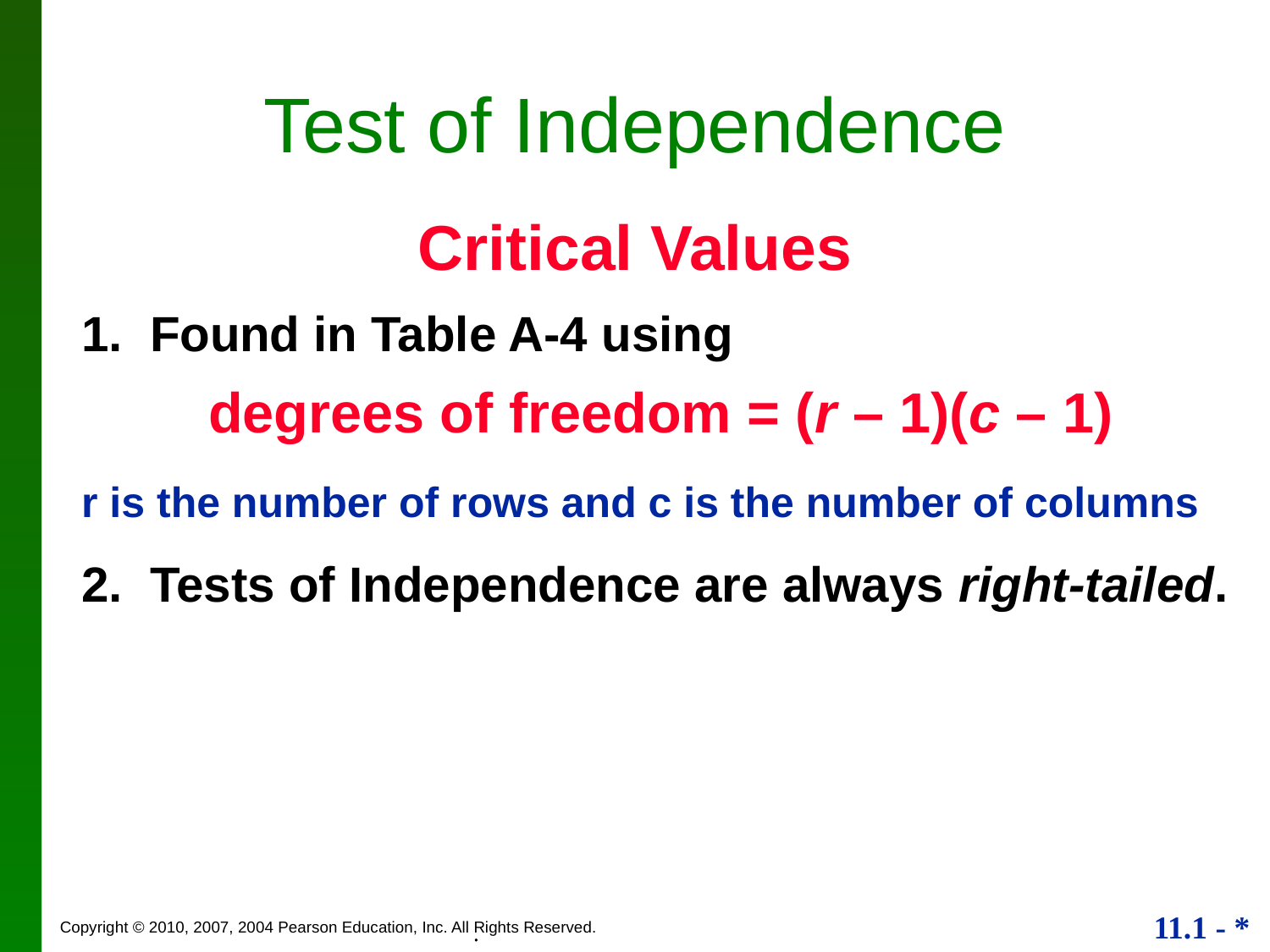

# Test of Independence
Critical Values
	1.  Found in Table A-4 using
		degrees of freedom = (r – 1)(c – 1)
	r is the number of rows and c is the number of columns
	2.  Tests of Independence are always right-tailed.
.
.